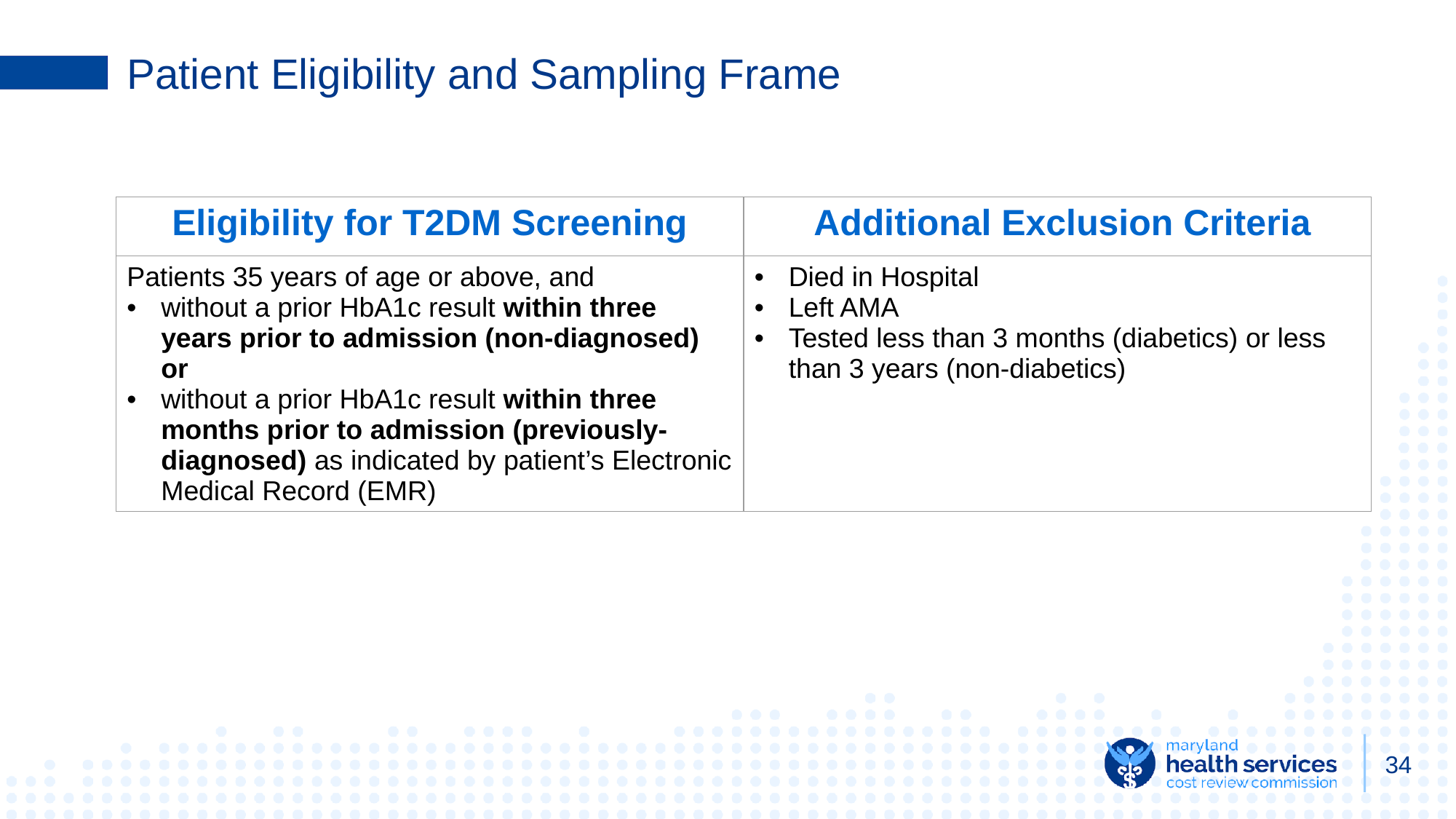

# Patient Eligibility and Sampling Frame
| Eligibility for T2DM Screening | Additional Exclusion Criteria |
| --- | --- |
| Patients 35 years of age or above, and without a prior HbA1c result within three years prior to admission (non-diagnosed) or without a prior HbA1c result within three months prior to admission (previously-diagnosed) as indicated by patient’s Electronic Medical Record (EMR) | Died in Hospital Left AMA Tested less than 3 months (diabetics) or less than 3 years (non-diabetics) |
34